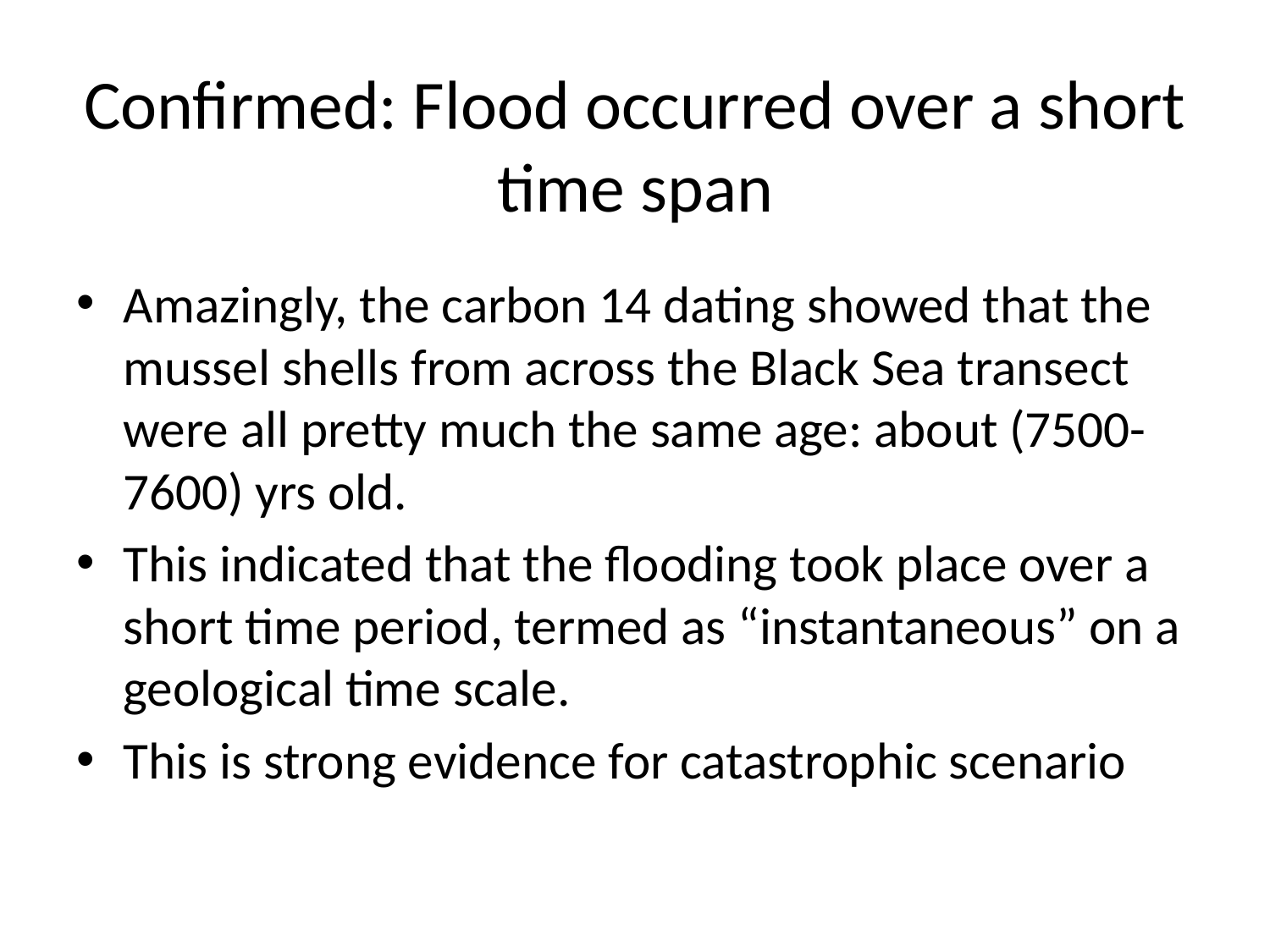

# Confirmed: Flood occurred over a short time span
Amazingly, the carbon 14 dating showed that the mussel shells from across the Black Sea transect were all pretty much the same age: about (7500-7600) yrs old.
This indicated that the flooding took place over a short time period, termed as “instantaneous” on a geological time scale.
This is strong evidence for catastrophic scenario